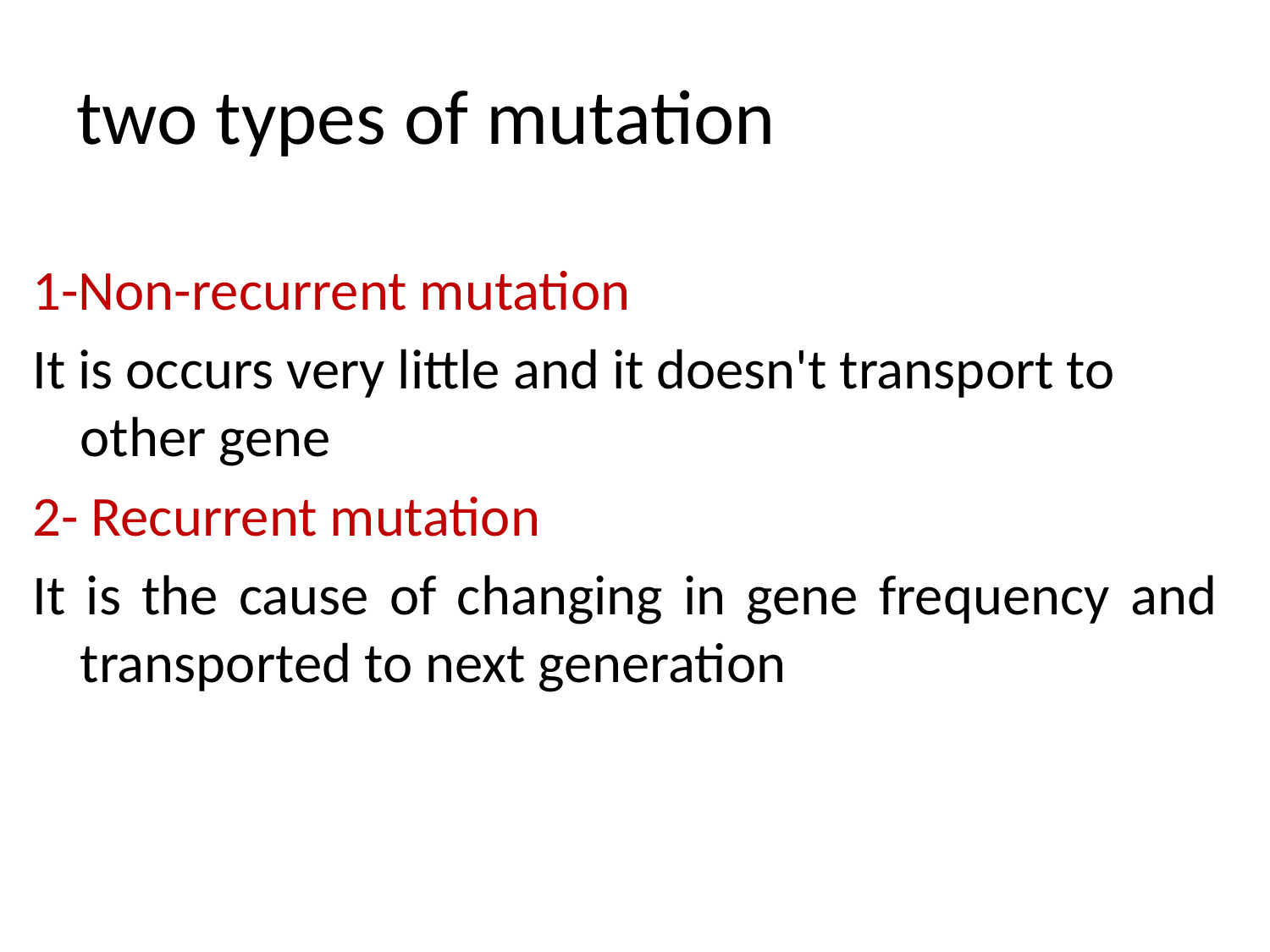

# two types of mutation

1-Non-recurrent mutation
It is occurs very little and it doesn't transport to other gene
2- Recurrent mutation
It is the cause of changing in gene frequency and transported to next generation